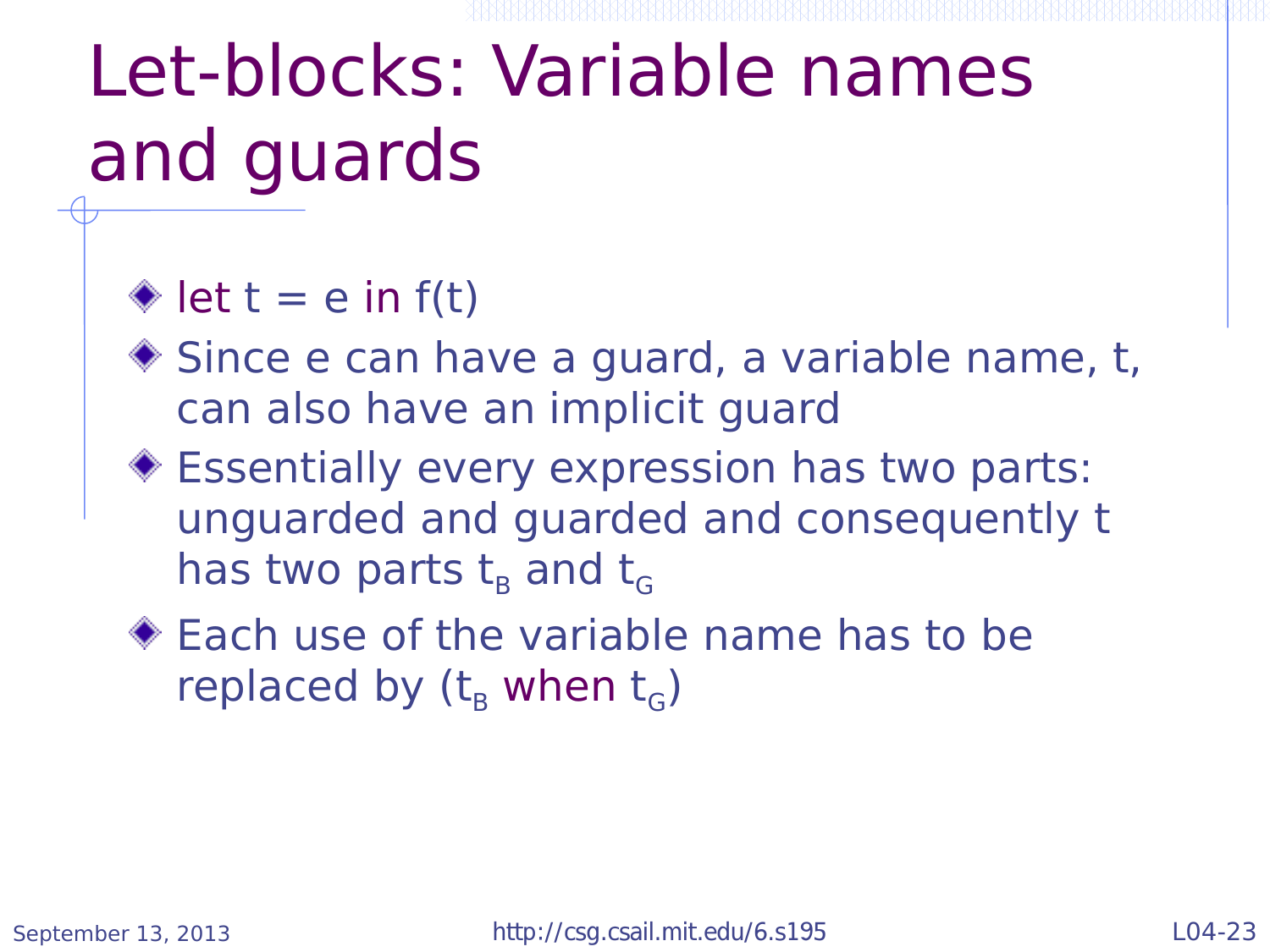

# Let-blocks: Variable names and guards
let t = e in f(t)
Since e can have a guard, a variable name, t, can also have an implicit guard
Essentially every expression has two parts: unguarded and guarded and consequently t has two parts tB and tG
Each use of the variable name has to be replaced by (tB when tG)

September 13, 2013
http://csg.csail.mit.edu/6.s195
L04-23